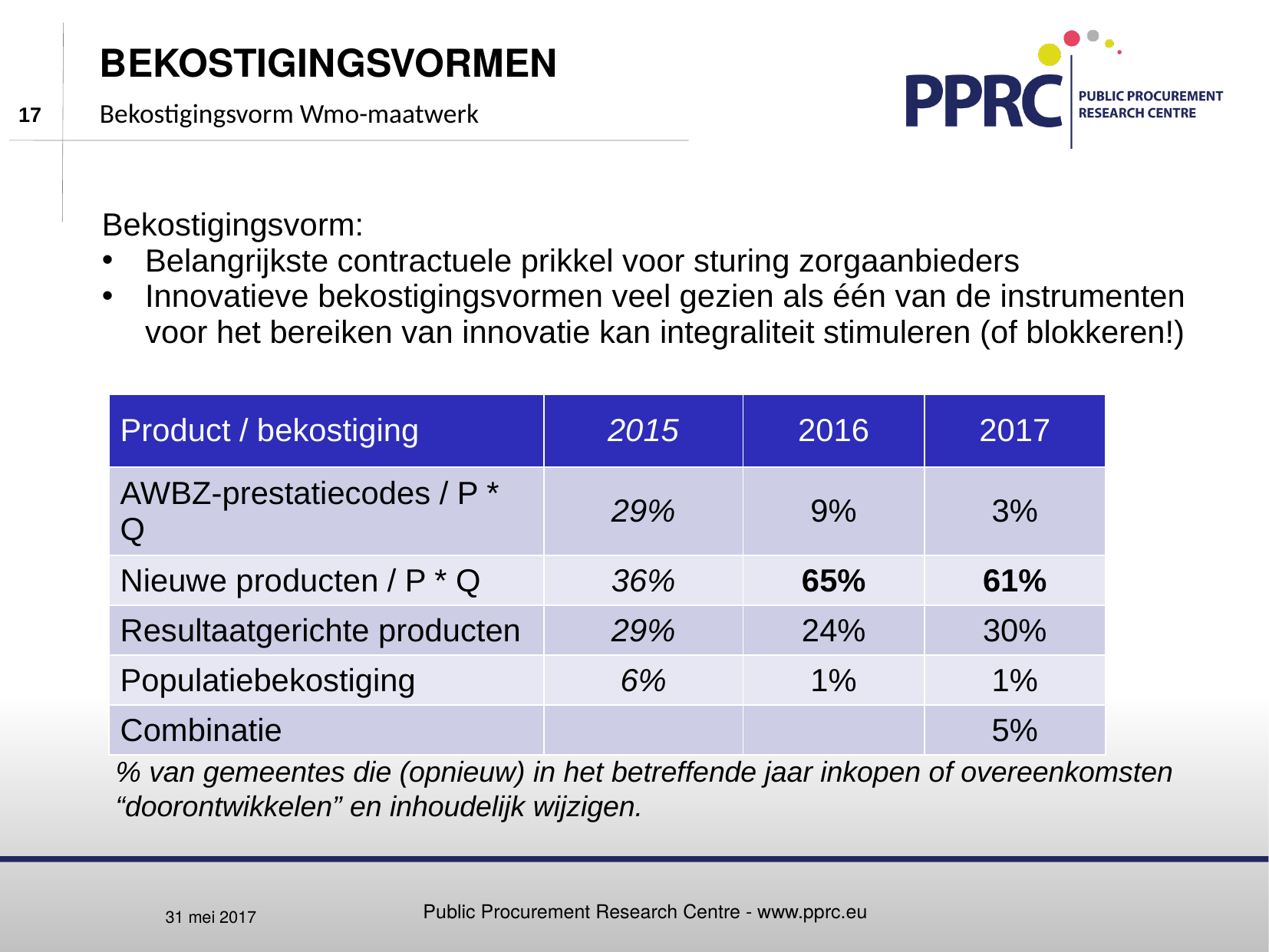

# Bekostigingsvormen
Bekostigingsvorm Wmo-maatwerk
Bekostigingsvorm:
Belangrijkste contractuele prikkel voor sturing zorgaanbieders
Innovatieve bekostigingsvormen veel gezien als één van de instrumenten voor het bereiken van innovatie kan integraliteit stimuleren (of blokkeren!)
| Product / bekostiging | 2015 | 2016 | 2017 |
| --- | --- | --- | --- |
| AWBZ-prestatiecodes / P \* Q | 29% | 9% | 3% |
| Nieuwe producten / P \* Q | 36% | 65% | 61% |
| Resultaatgerichte producten | 29% | 24% | 30% |
| Populatiebekostiging | 6% | 1% | 1% |
| Combinatie |  |  | 5% |
% van gemeentes die (opnieuw) in het betreffende jaar inkopen of overeenkomsten “doorontwikkelen” en inhoudelijk wijzigen.

Public Procurement Research Centre - www.pprc.eu
31 mei 2017